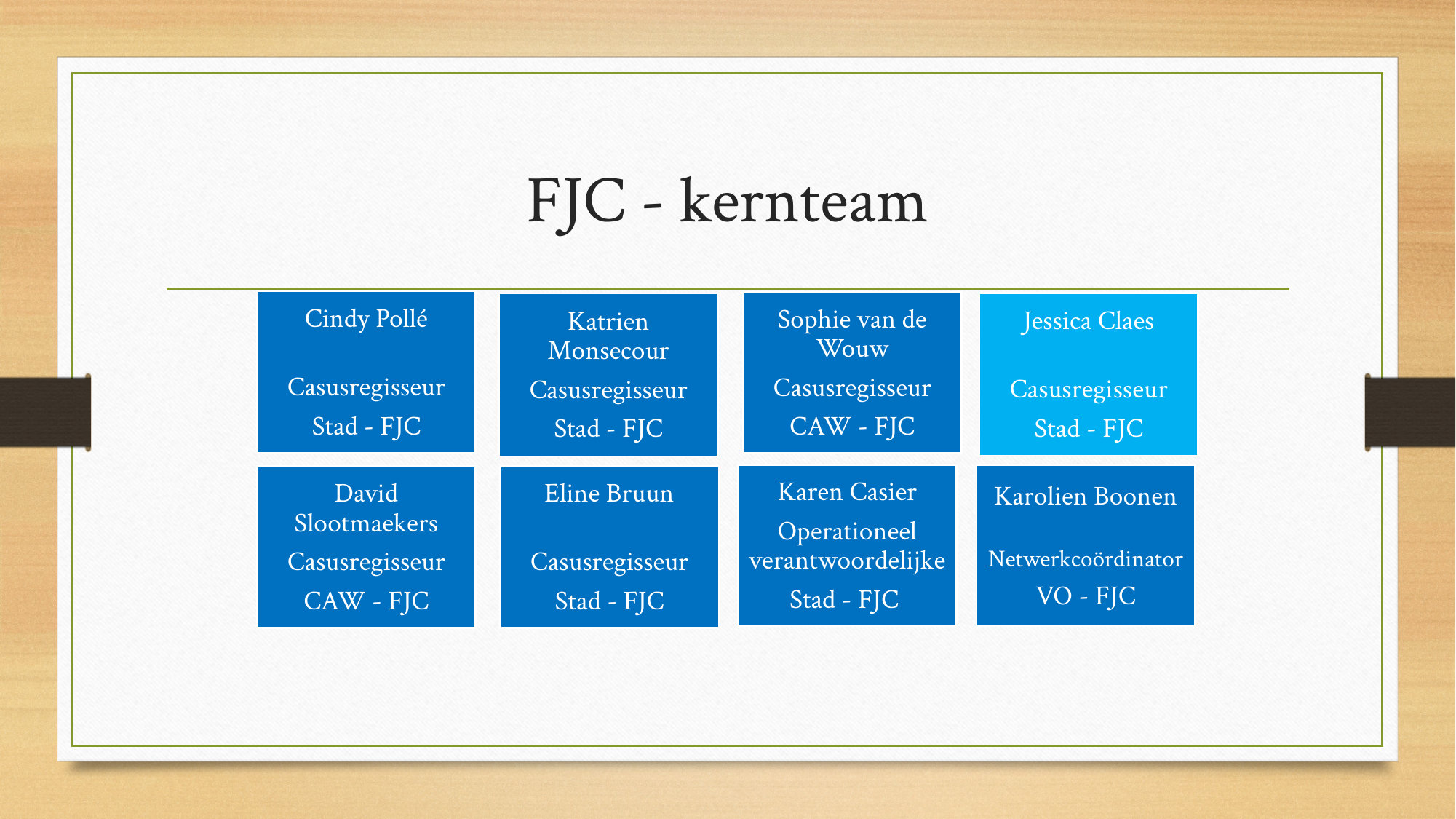

# FJC - kernteam
Karen Casier
Operationeel verantwoordelijke
Stad - FJC
Karolien Boonen
Netwerkcoördinator
VO - FJC
Katrien Monsecour
Casusregisseur
Stad - FJC
Sophie van de Wouw
Casusregisseur
CAW - FJC
David Slootmaekers
Casusregisseur
CAW - FJC
Cindy Pollé
Casusregisseur
Stad - FJC
Eline Bruun
Casusregisseur
Stad - FJC
Jessica Claes
Casusregisseur
Stad - FJC